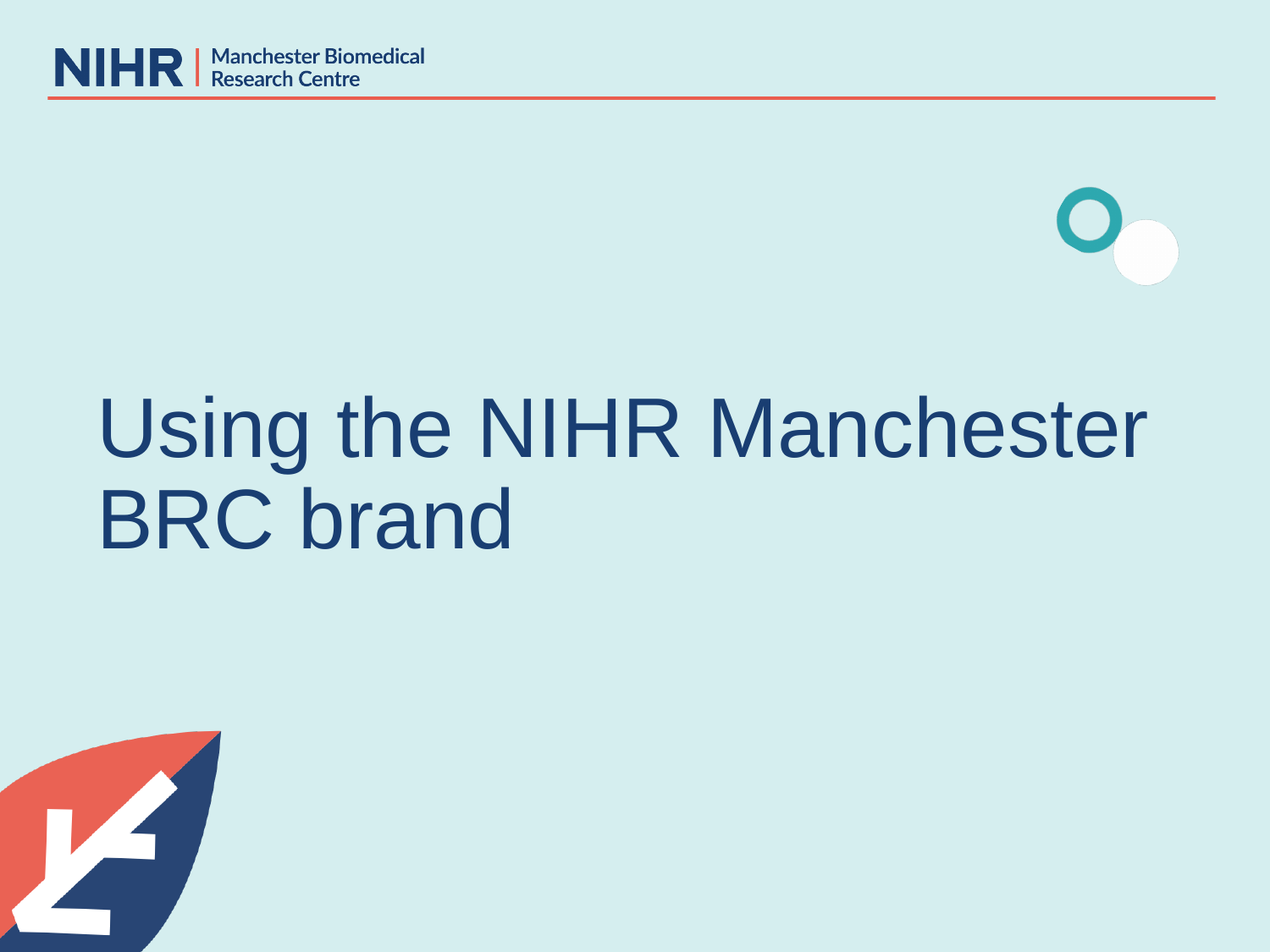

# Using the NIHR Manchester BRC brand